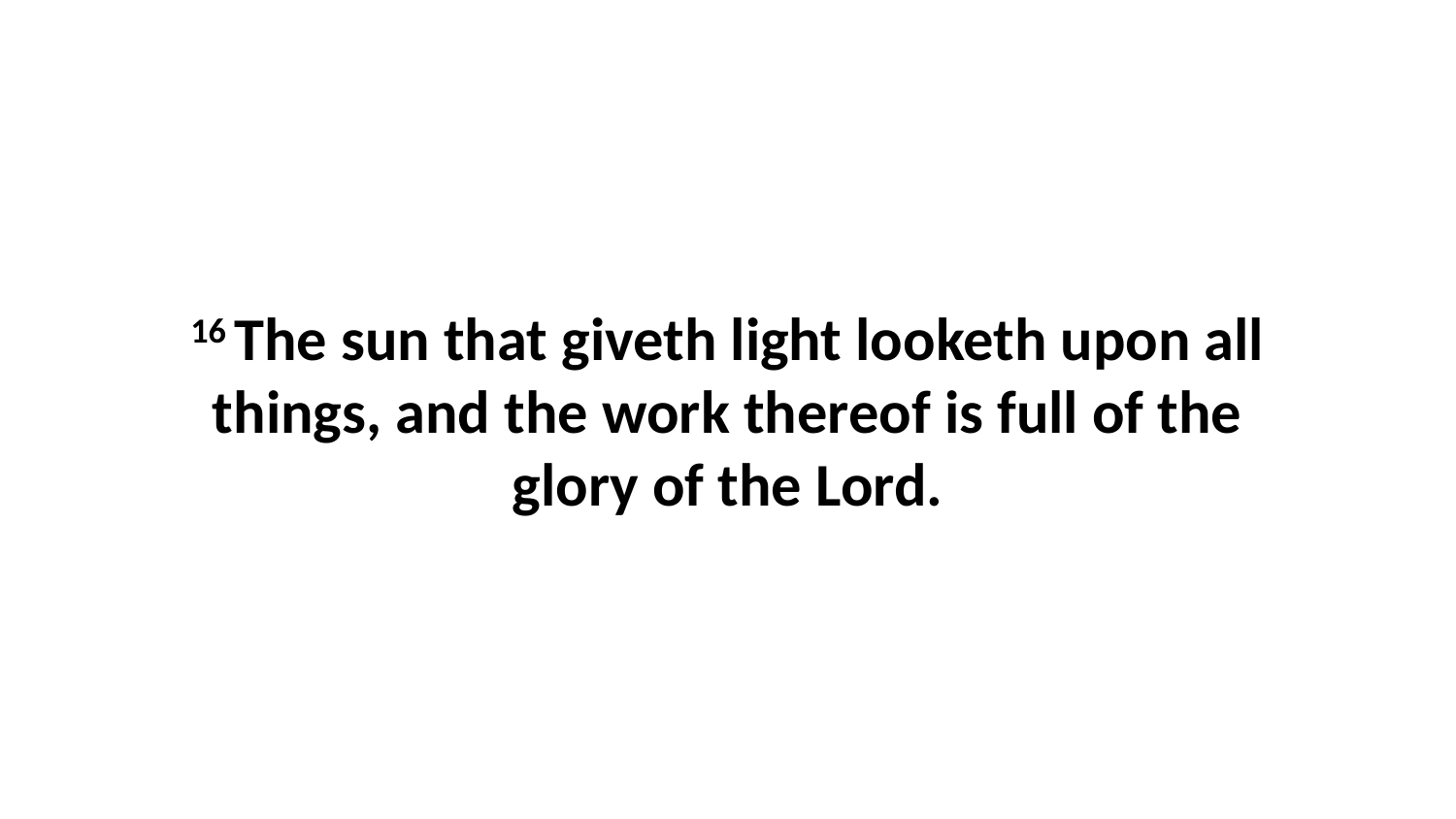

16 The sun that giveth light looketh upon all things, and the work thereof is full of the glory of the Lord.